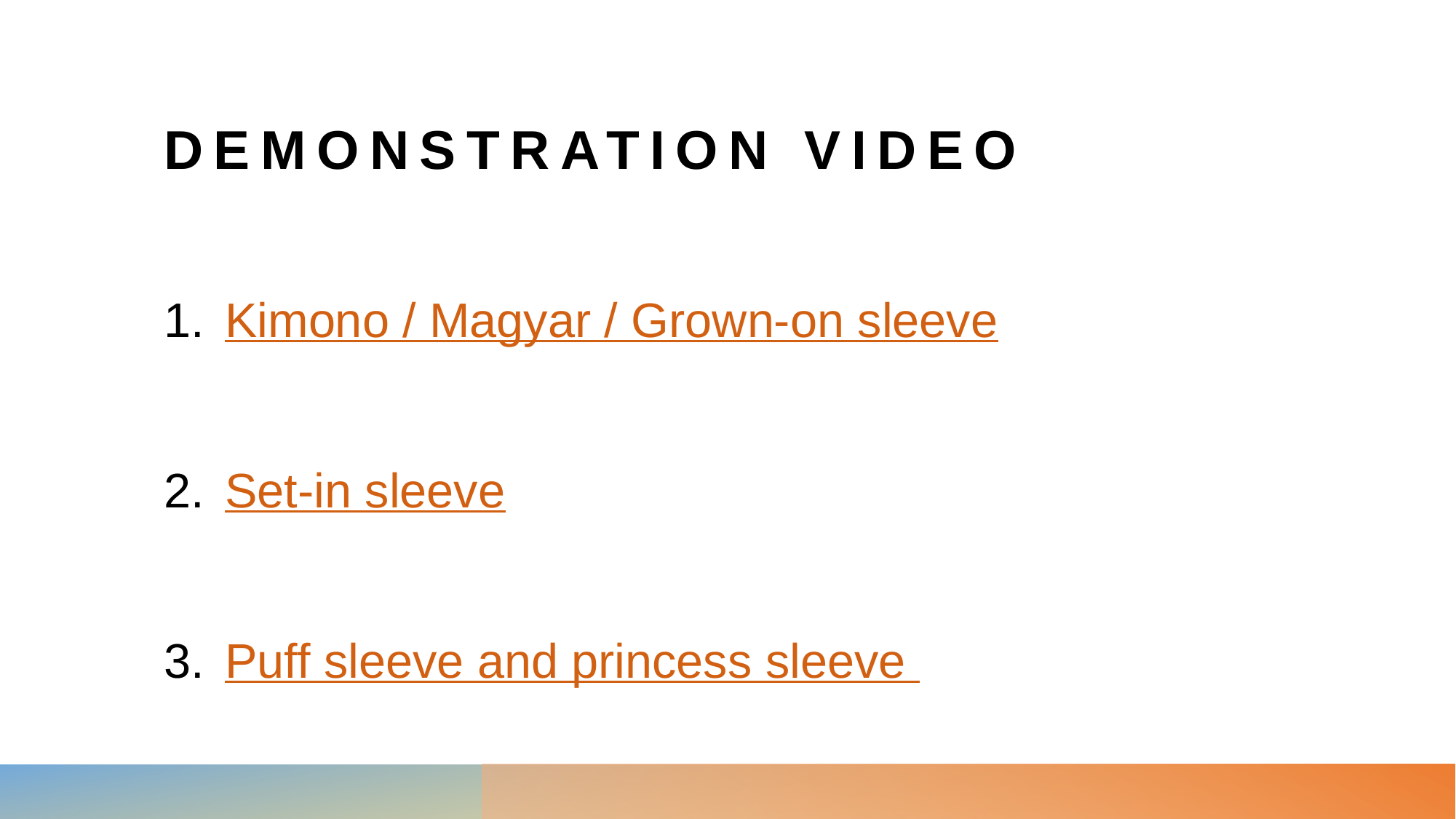

# Demonstration Video
Kimono / Magyar / Grown-on sleeve

Set-in sleeve

Puff sleeve and princess sleeve